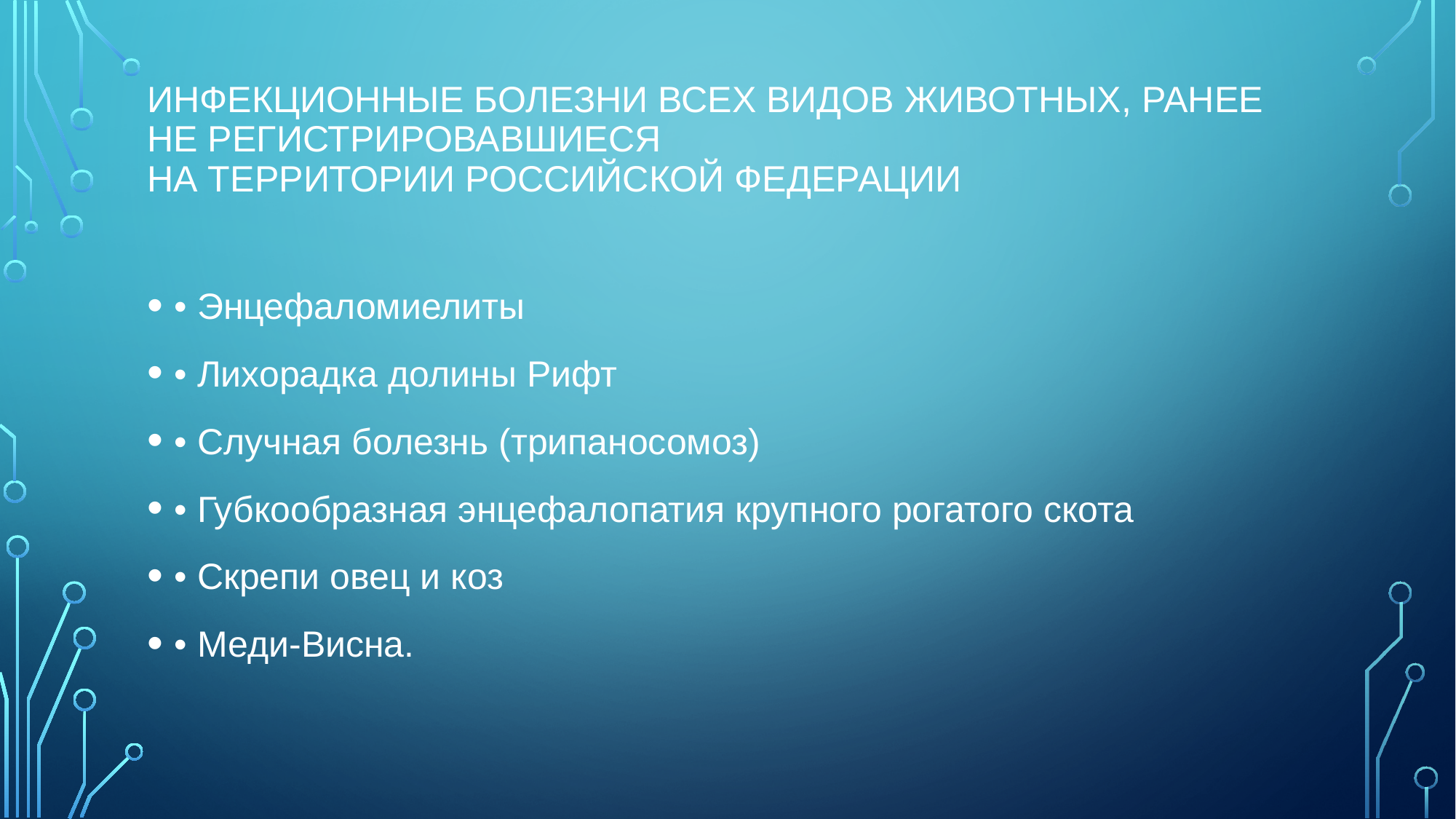

# Инфекционные болезни всех видов животных, ранее не регистрировавшиеся на территории Российской Федерации
• Энцефаломиелиты
• Лихорадка долины Рифт
• Случная болезнь (трипаносомоз)
• Губкообразная энцефалопатия крупного рогатого скота
• Скрепи овец и коз
• Меди-Висна.